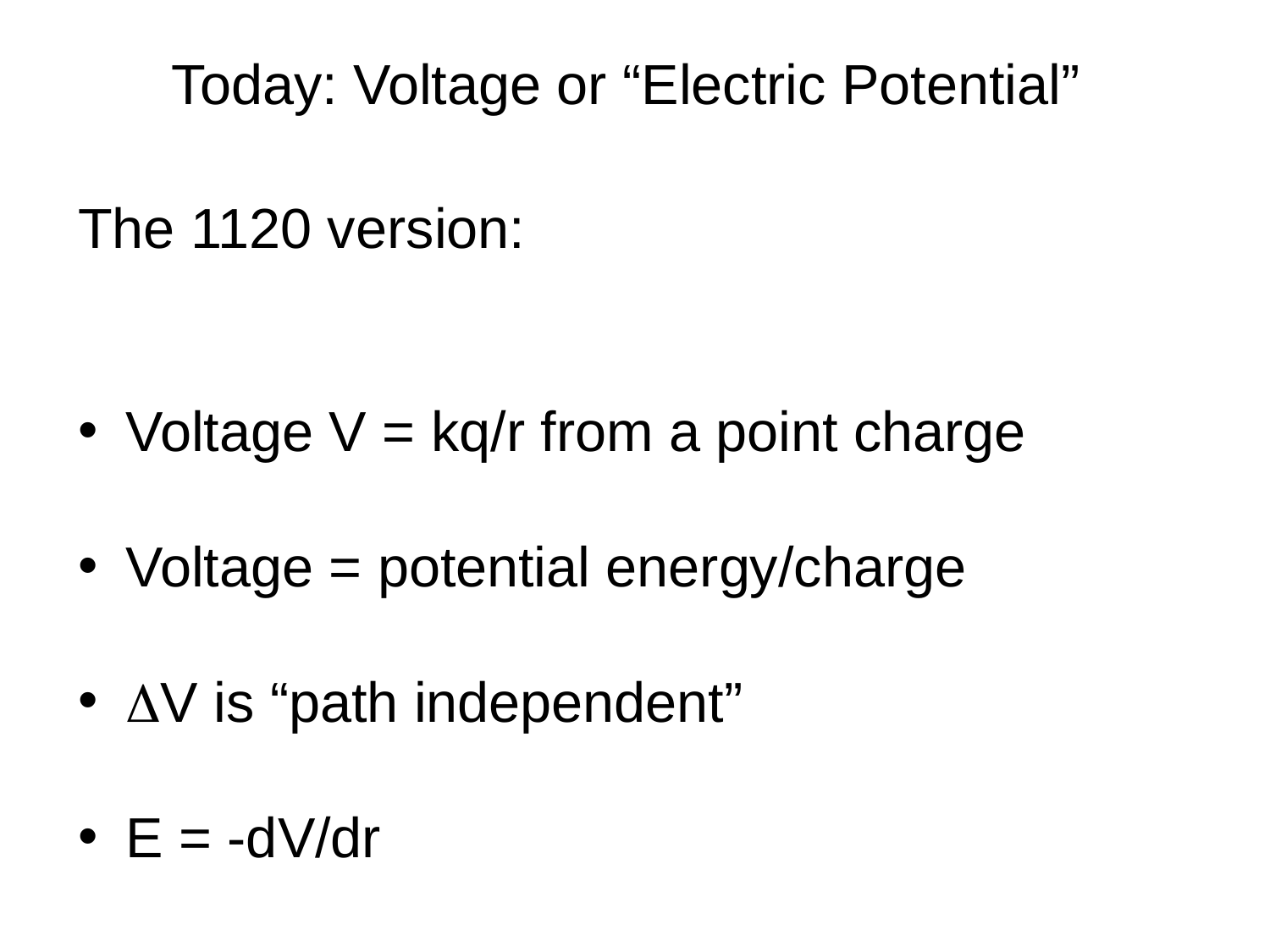

Today: Voltage or “Electric Potential”
The 1120 version:

Voltage V = kq/r from a point charge
Voltage = potential energy/charge
ΔV is “path independent”
E = -dV/dr